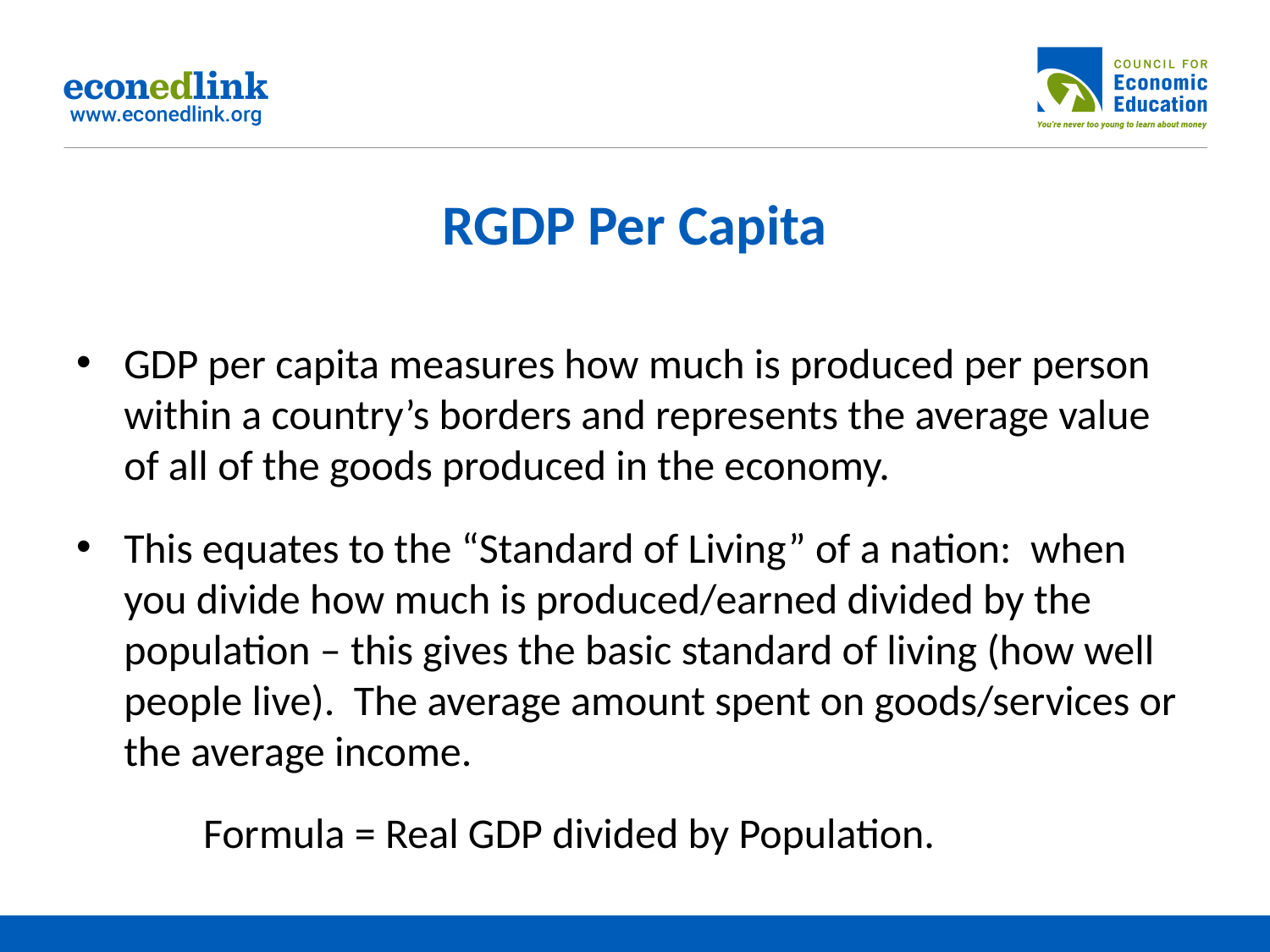

# RGDP Per Capita
GDP per capita measures how much is produced per person within a country’s borders and represents the average value of all of the goods produced in the economy.
This equates to the “Standard of Living” of a nation:  when you divide how much is produced/earned divided by the population – this gives the basic standard of living (how well people live).  The average amount spent on goods/services or the average income.
	Formula = Real GDP divided by Population.